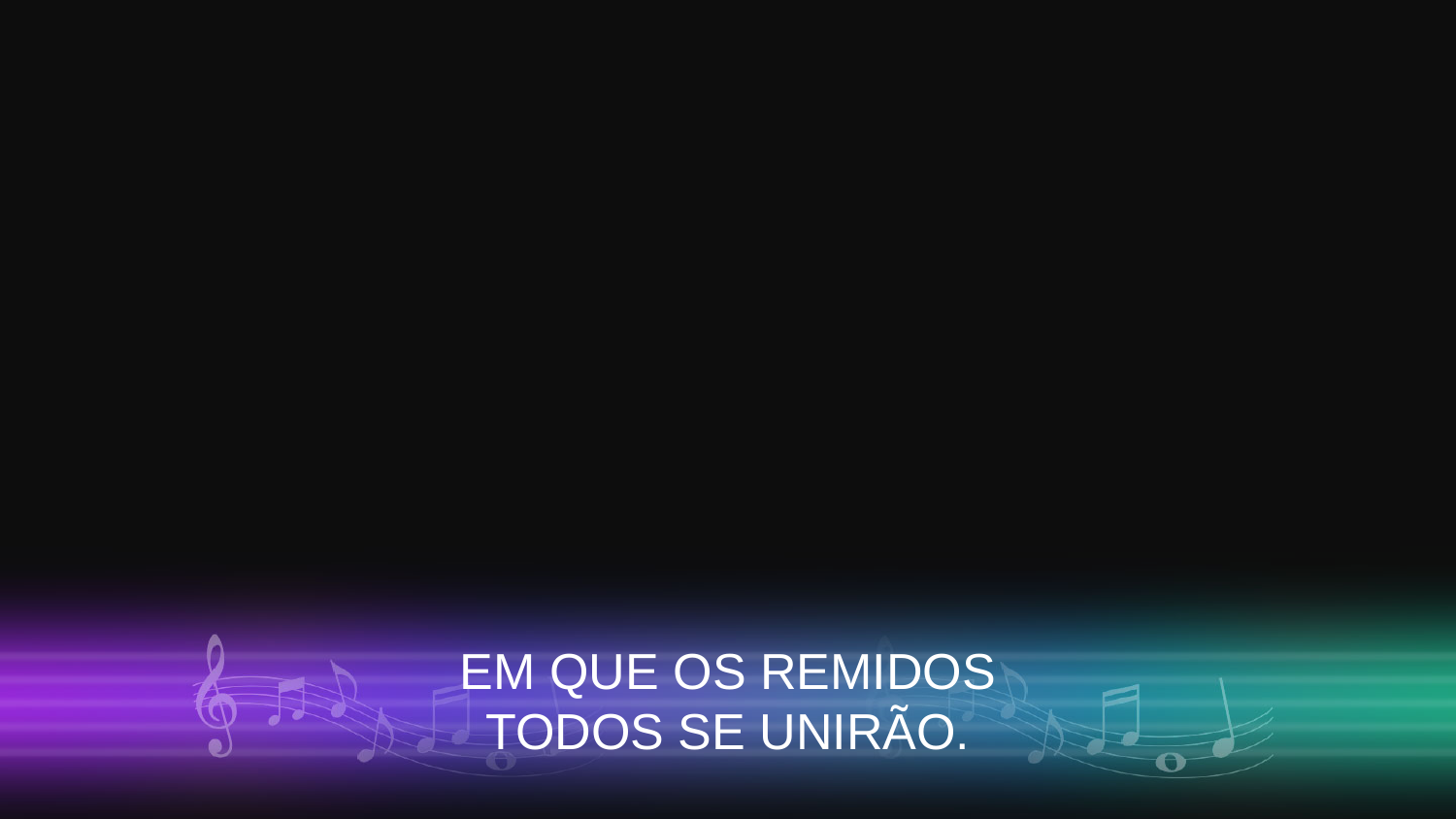

EM QUE OS REMIDOS
TODOS SE UNIRÃO.